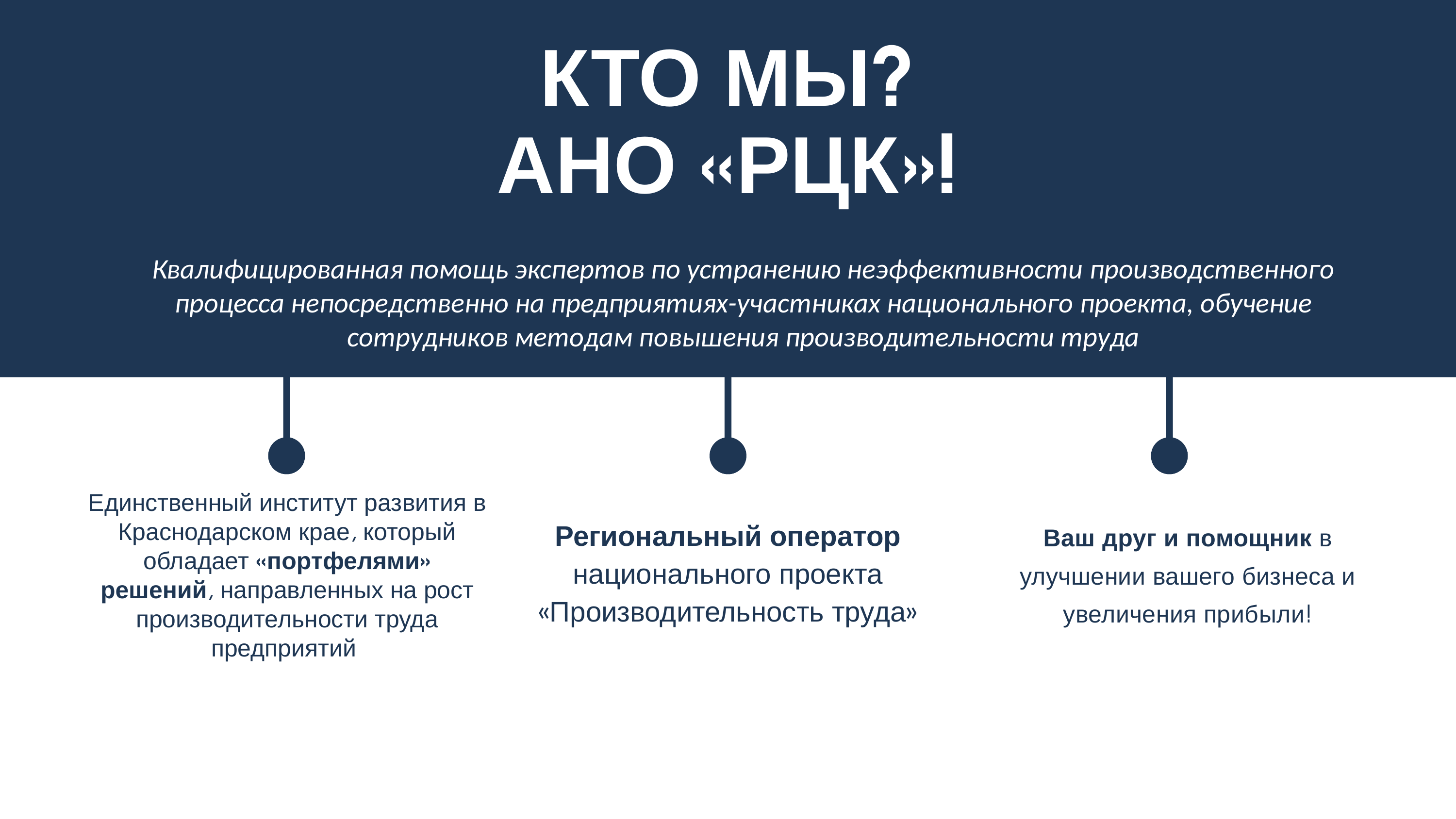

КТО МЫ?
АНО «РЦК»!

Квалифицированная помощь экспертов по устранению неэффективности производственного процесса непосредственно на предприятиях-участниках национального проекта, обучение сотрудников методам повышения производительности труда

Единственный институт развития в Краснодарском крае, который обладает «портфелями» решений, направленных на рост производительности труда предприятий
Региональный оператор национального проекта «Производительность труда»
Ваш друг и помощник в улучшении вашего бизнеса и увеличения прибыли!